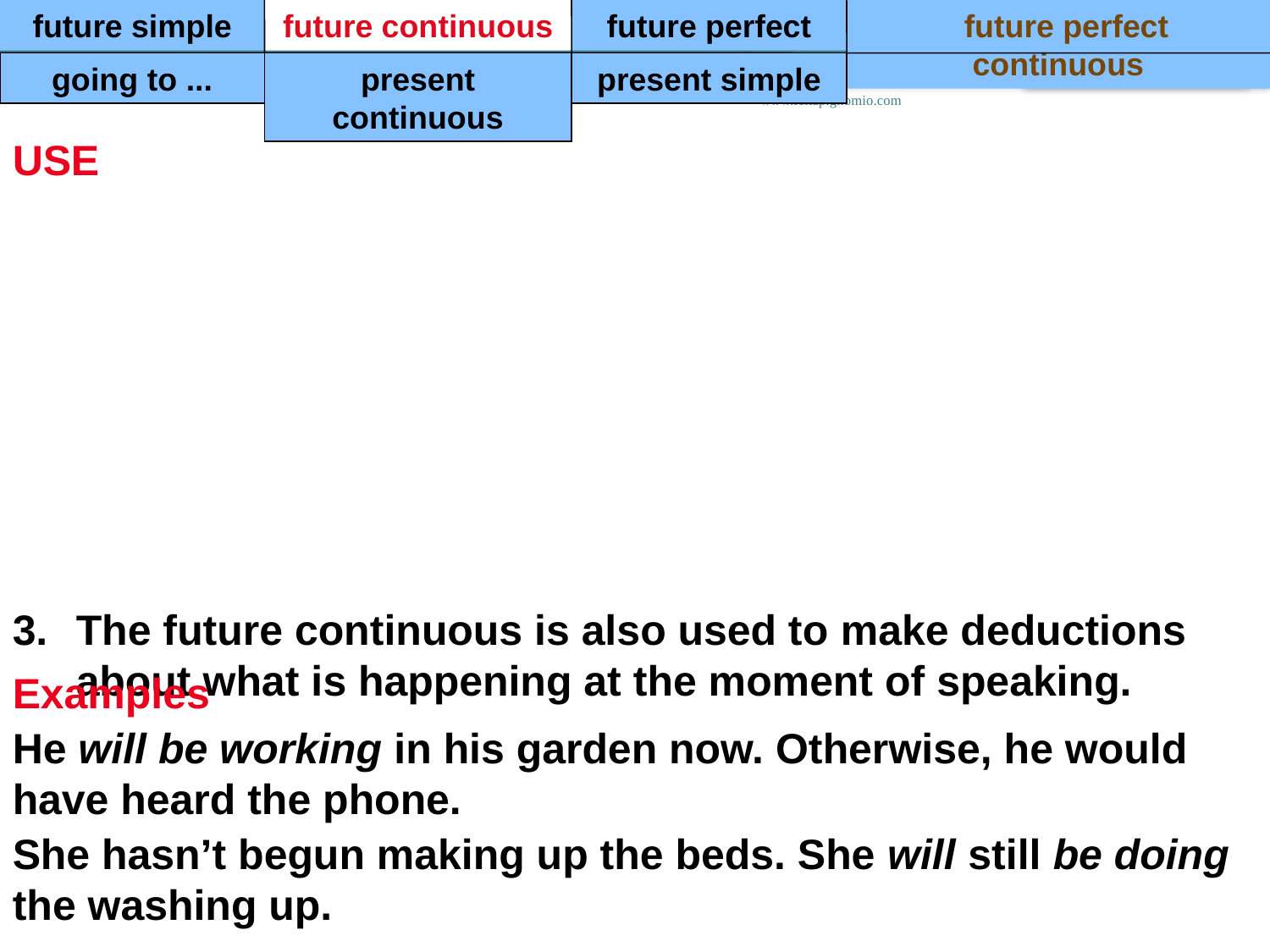

future simple
future continuous

future perfect

  future perfect continuous

going to ...
present continuous
present simple
www.feltap.gnomio.com
USE
The future continuous is also used to express long-term arrangements, especially for travelling.
The future continuous is also used to ask very polite questions about future activities. By using the future continuous tense, the speaker asking the questions shows that he does not want to influence the other person’s decision in any way at all.
The future continuous is also used to make deductions about what is happening at the moment of speaking.
Examples
He will be working in his garden now. Otherwise, he would have heard the phone.
She hasn’t begun making up the beds. She will still be doing the washing up.